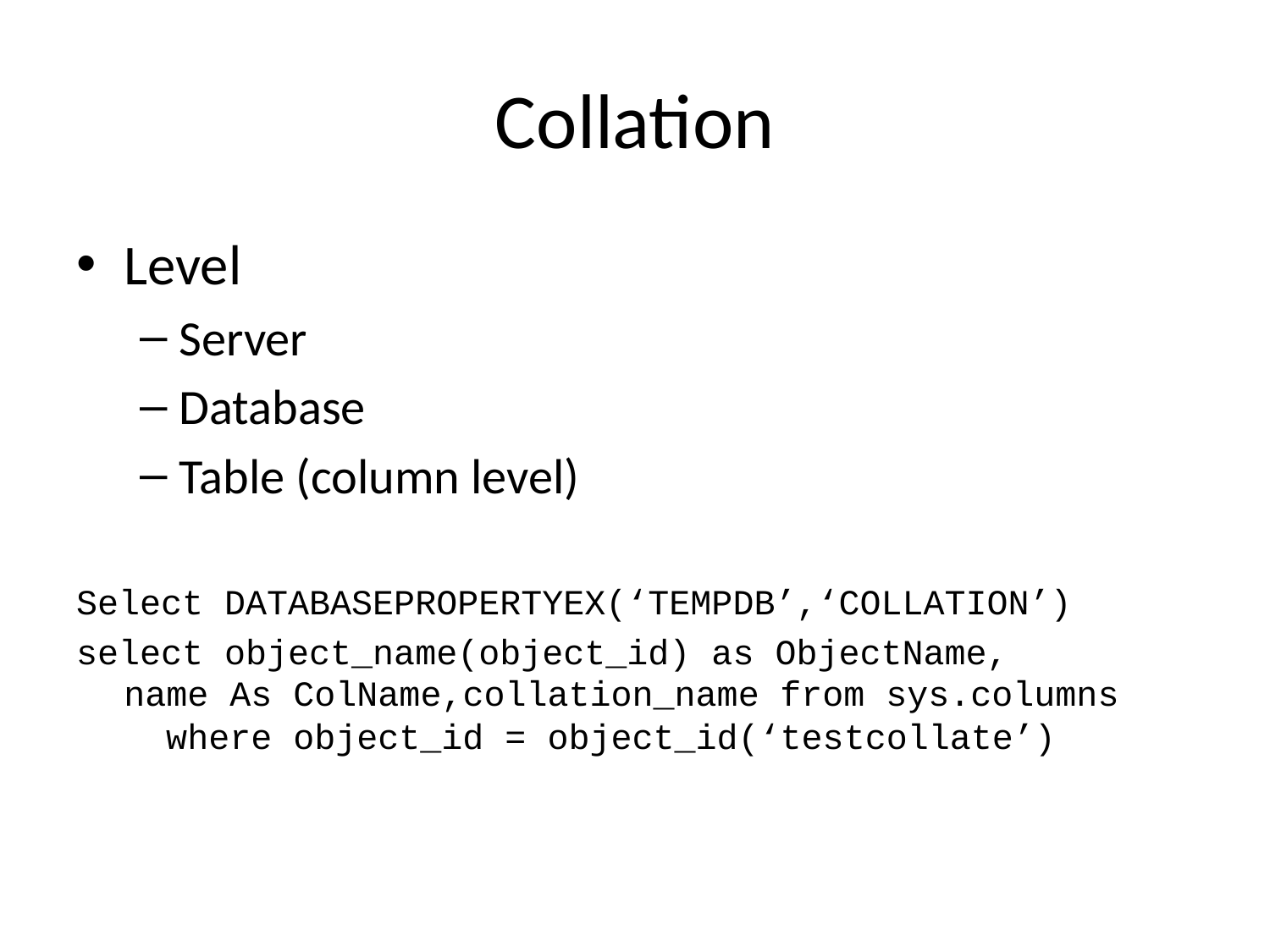

# Collation
Level
Server
Database
Table (column level)

Select DATABASEPROPERTYEX(‘TEMPDB’,‘COLLATION’)
select object_name(object_id) as ObjectName,
name As ColName,collation_name from sys.columns 
  where object_id = object_id(‘testcollate’)